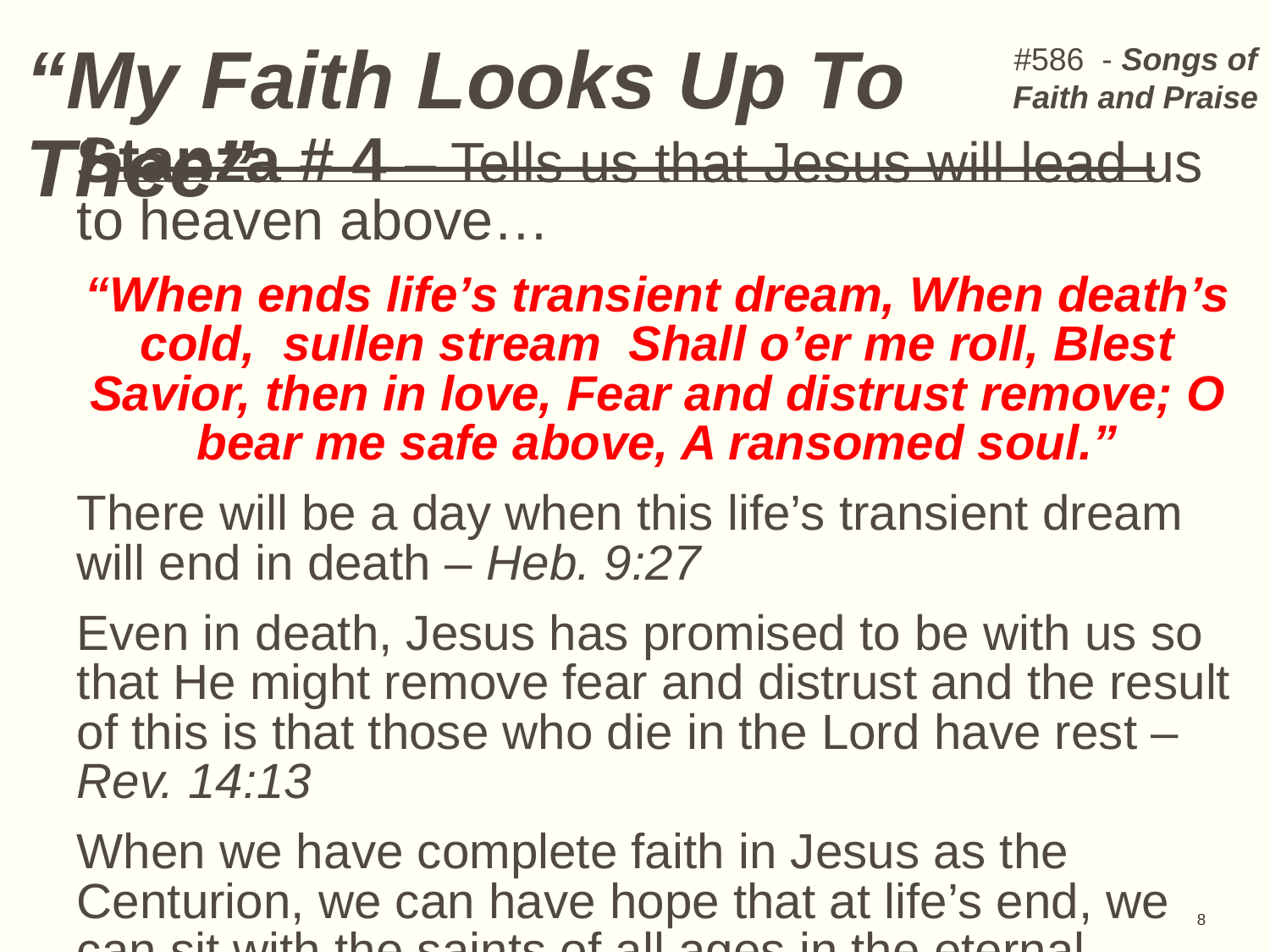

# “My Faith Looks Up To Thee”
#586  - Songs of Faith and Praise
Stanza # 4 – Tells us that Jesus will lead us to heaven above…
“When ends life’s transient dream, When death’s cold,  sullen stream  Shall o’er me roll, Blest Savior, then in love, Fear and distrust remove; O bear me safe above, A ransomed soul.”
There will be a day when this life’s transient dream will end in death – Heb. 9:27
Even in death, Jesus has promised to be with us so that He might remove fear and distrust and the result of this is that those who die in the Lord have rest – Rev. 14:13
When we have complete faith in Jesus as the Centurion, we can have hope that at life’s end, we can sit with the saints of all ages in the eternal kingdom – Matt. 8:5-11
8